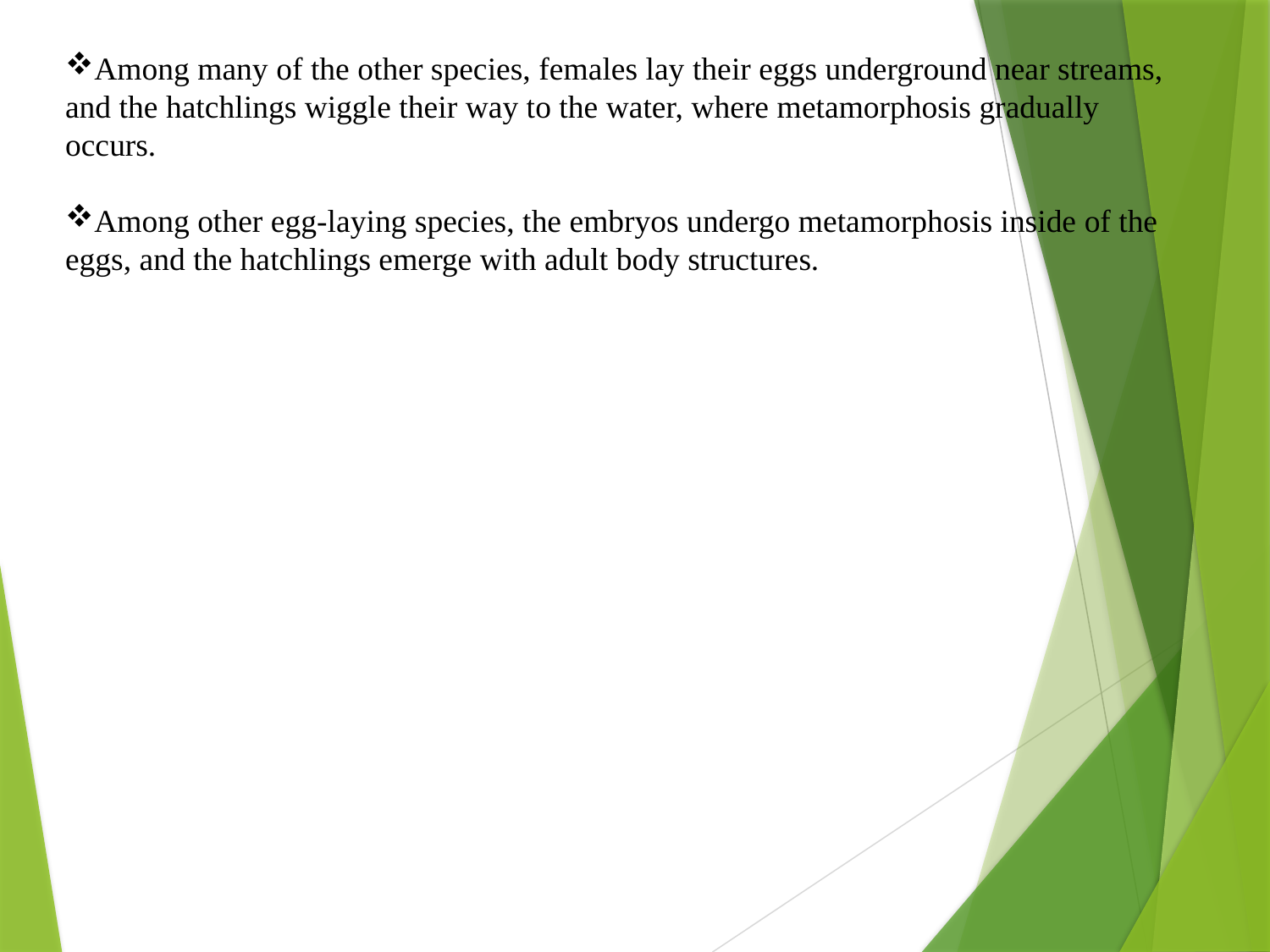

Among many of the other species, females lay their eggs underground near streams, and the hatchlings wiggle their way to the water, where metamorphosis gradually occurs.

Among other egg-laying species, the embryos undergo metamorphosis inside of the eggs, and the hatchlings emerge with adult body structures.